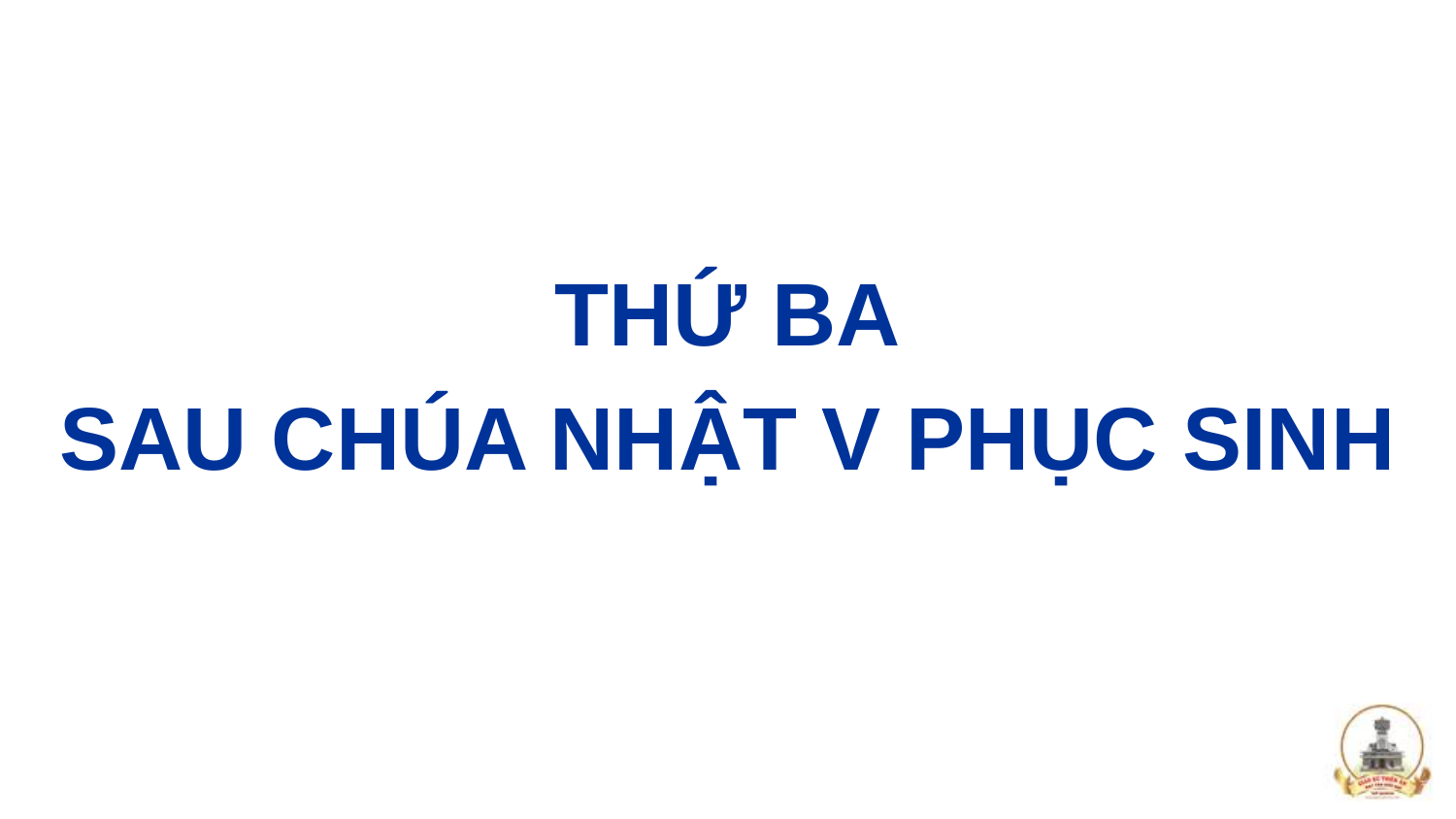

THỨ BA
SAU CHÚA NHẬT V PHỤC SINH